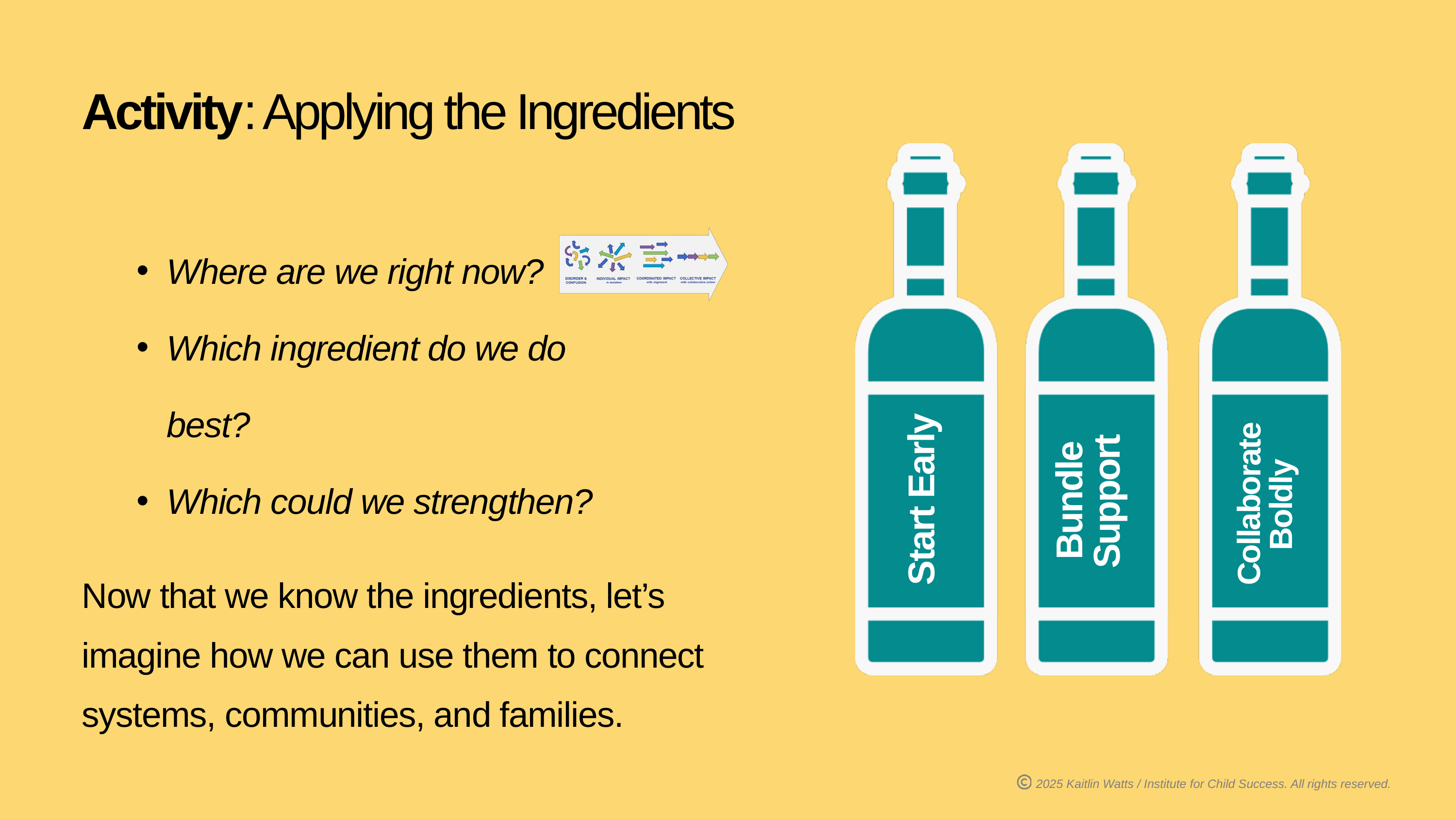

Activity: Applying the Ingredients

Bundle Support
Collaborate Boldly
Start Early
Where are we right now?
Which ingredient do we do best?
Which could we strengthen?

Now that we know the ingredients, let’s imagine how we can use them to connect systems, communities, and families.

2025 Kaitlin Watts / Institute for Child Success. All rights reserved.